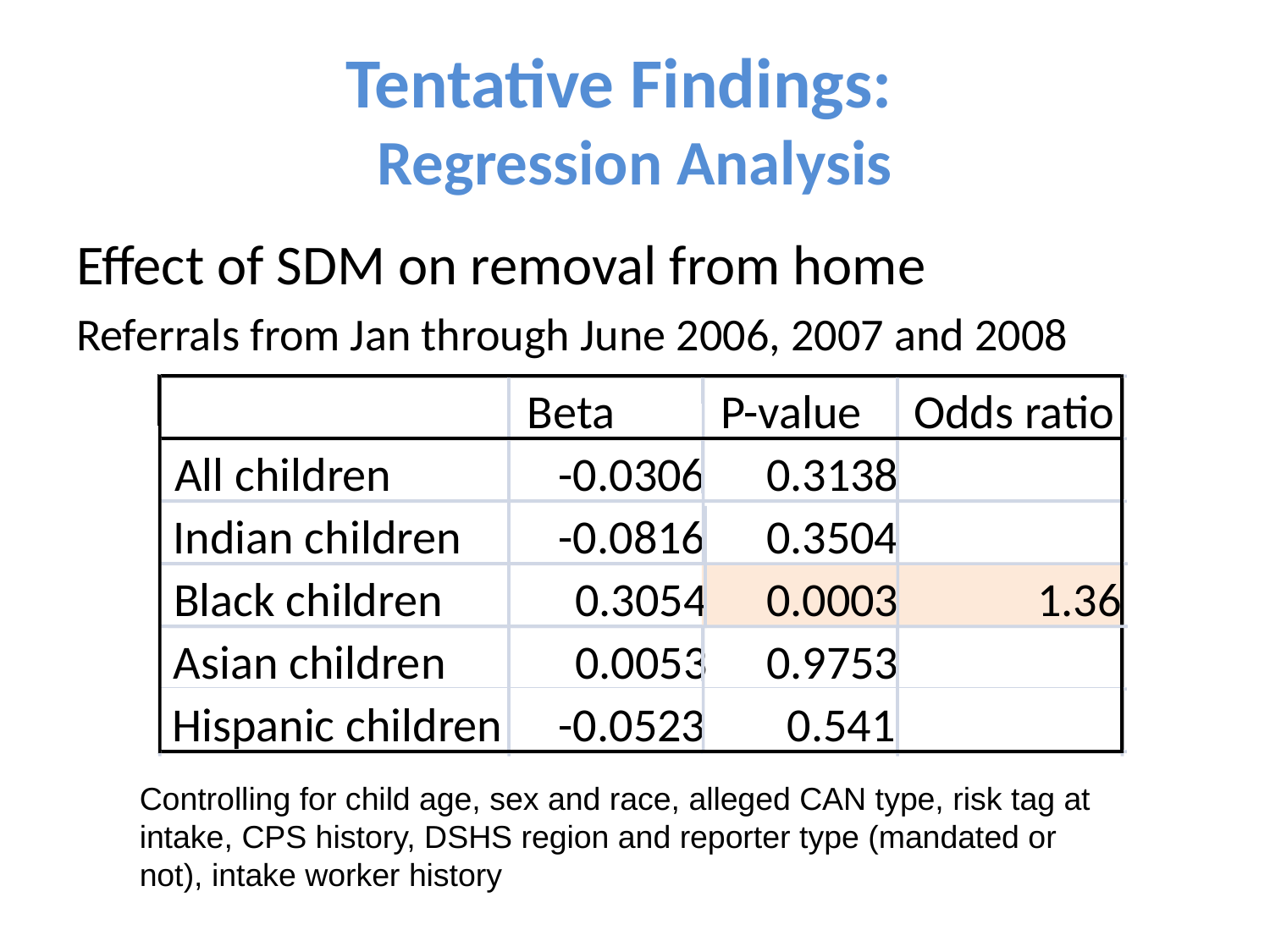

# Tentative Findings: Regression Analysis
Effect of SDM on removal from home
Referrals from Jan through June 2006, 2007 and 2008

Beta
P-value
Odds ratio

All children
-0.0306
0.3138

Indian children
-0.0816

0.3504

Black children
0.3054
0.0003
1.36

Asian children
0.0053
0.9753

Hispanic children
-0.0523
0.541

Controlling for child age, sex and race, alleged CAN type, risk tag at intake, CPS history, DSHS region and reporter type (mandated or not), intake worker history